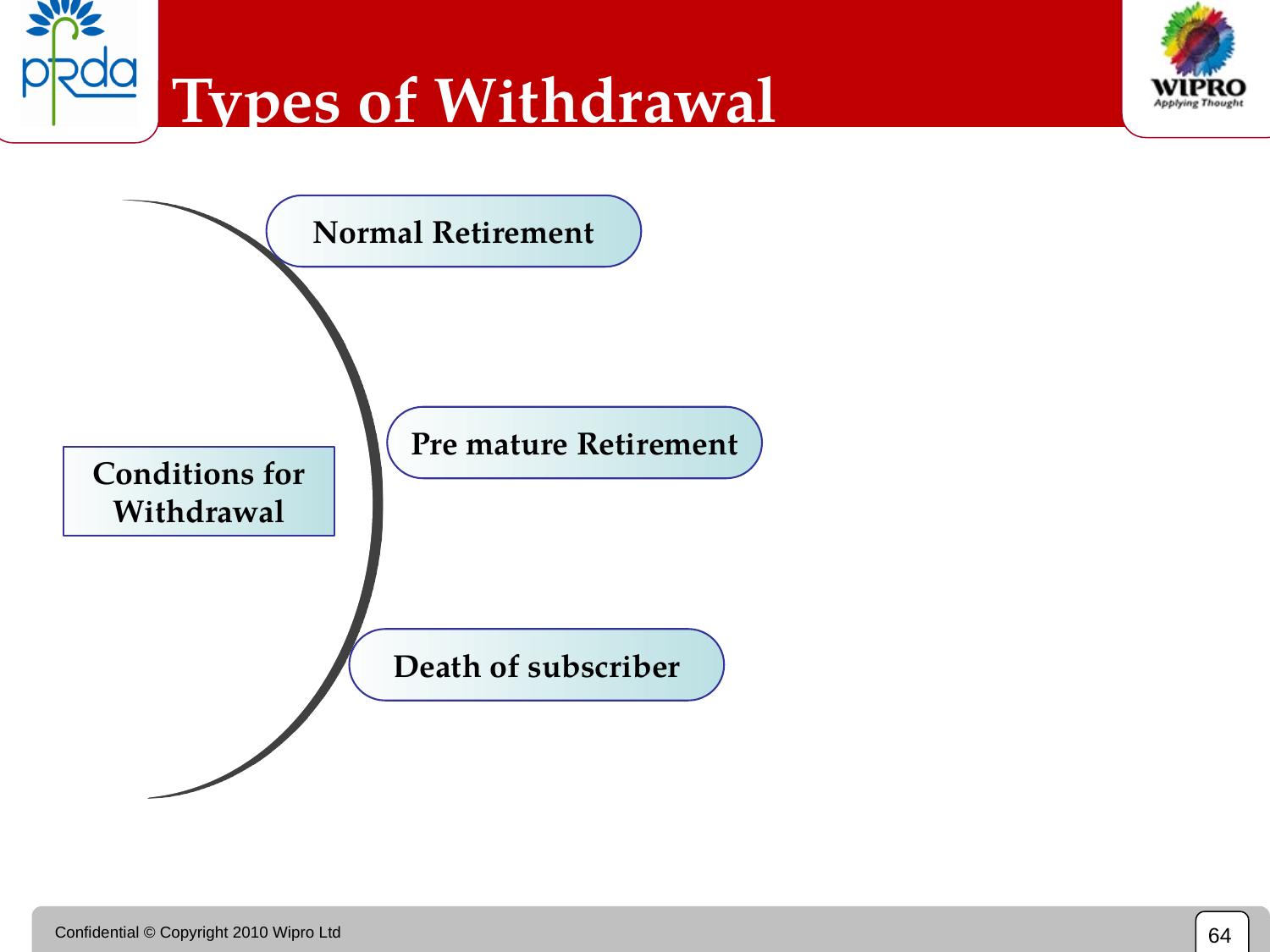

# Types of Withdrawal
Normal Retirement

Pre mature Retirement
Conditions for Withdrawal
Death of subscriber